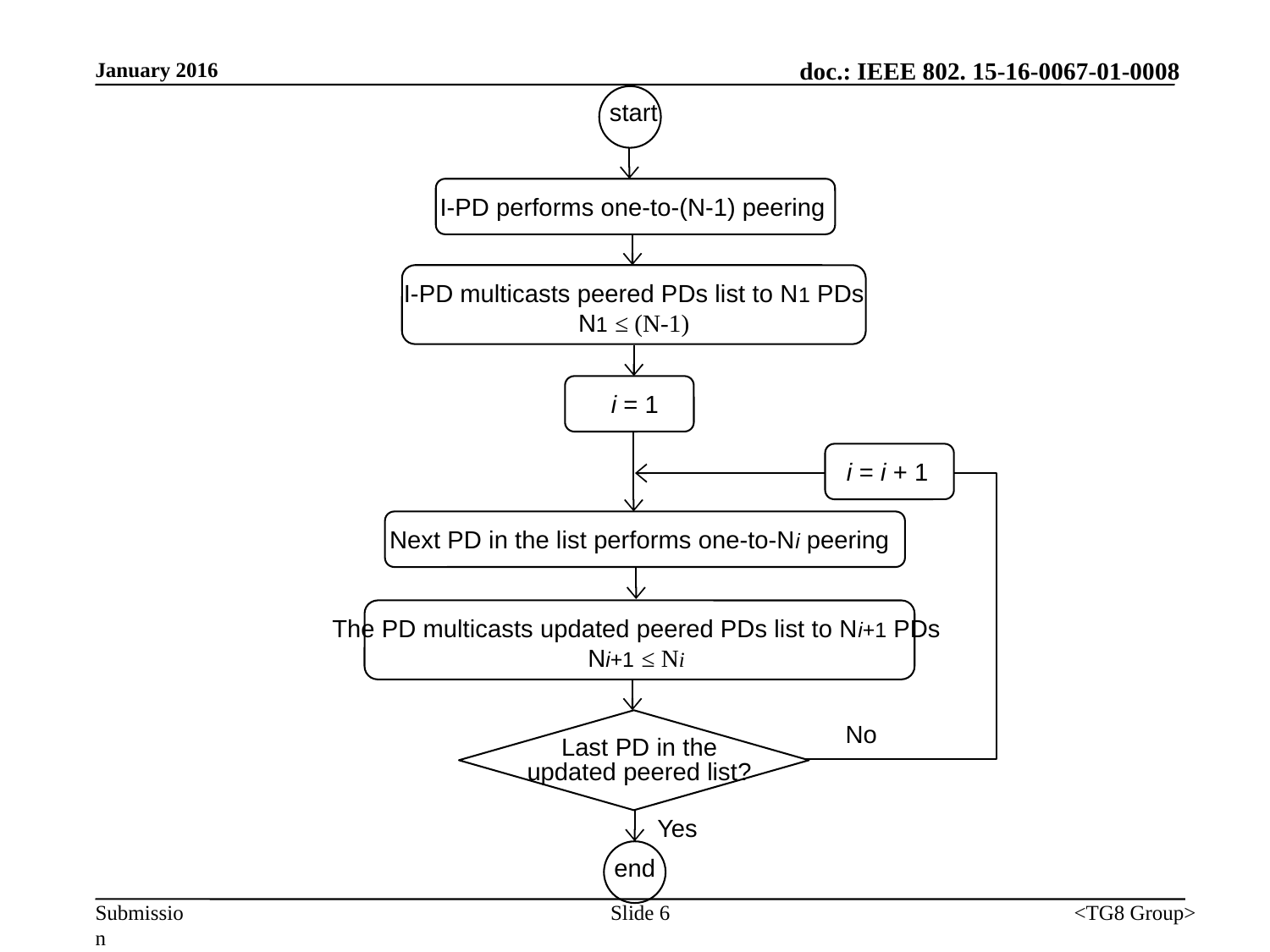

start

I-PD performs one-to-(N-1) peering

I-PD multicasts peered PDs list to N1 PDs
N1 ≤ (N-1)

i = 1

i = i + 1

Next PD in the list performs one-to-Ni peering

The PD multicasts updated peered PDs list to Ni+1 PDs
Ni+1 ≤ Ni

Last PD in the
updated peered list?
No
Yes

end
Slide 6
<TG8 Group>